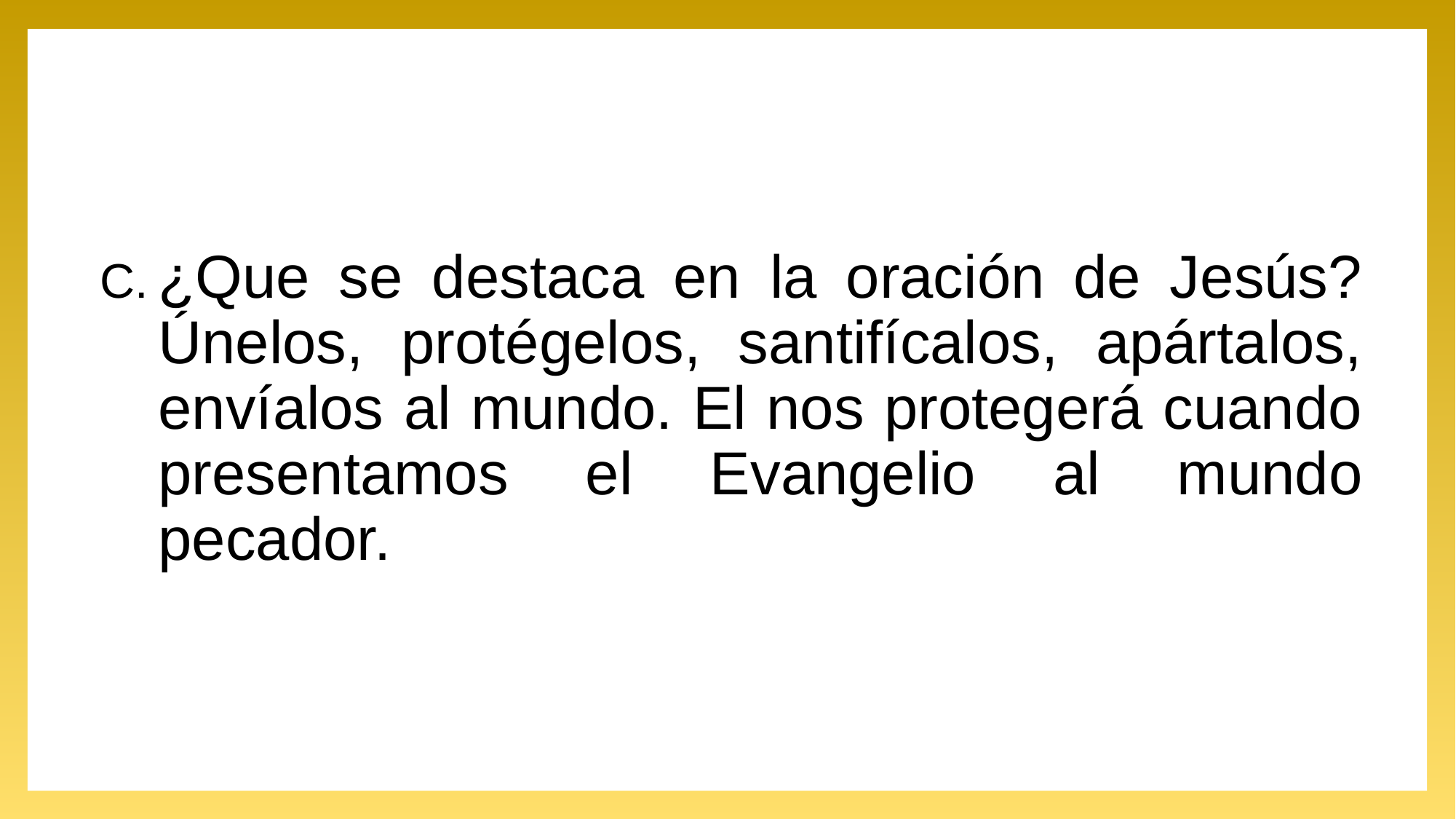

¿Que se destaca en la oración de Jesús? Únelos, protégelos, santifícalos, apártalos, envíalos al mundo. El nos protegerá cuando presentamos el Evangelio al mundo pecador.